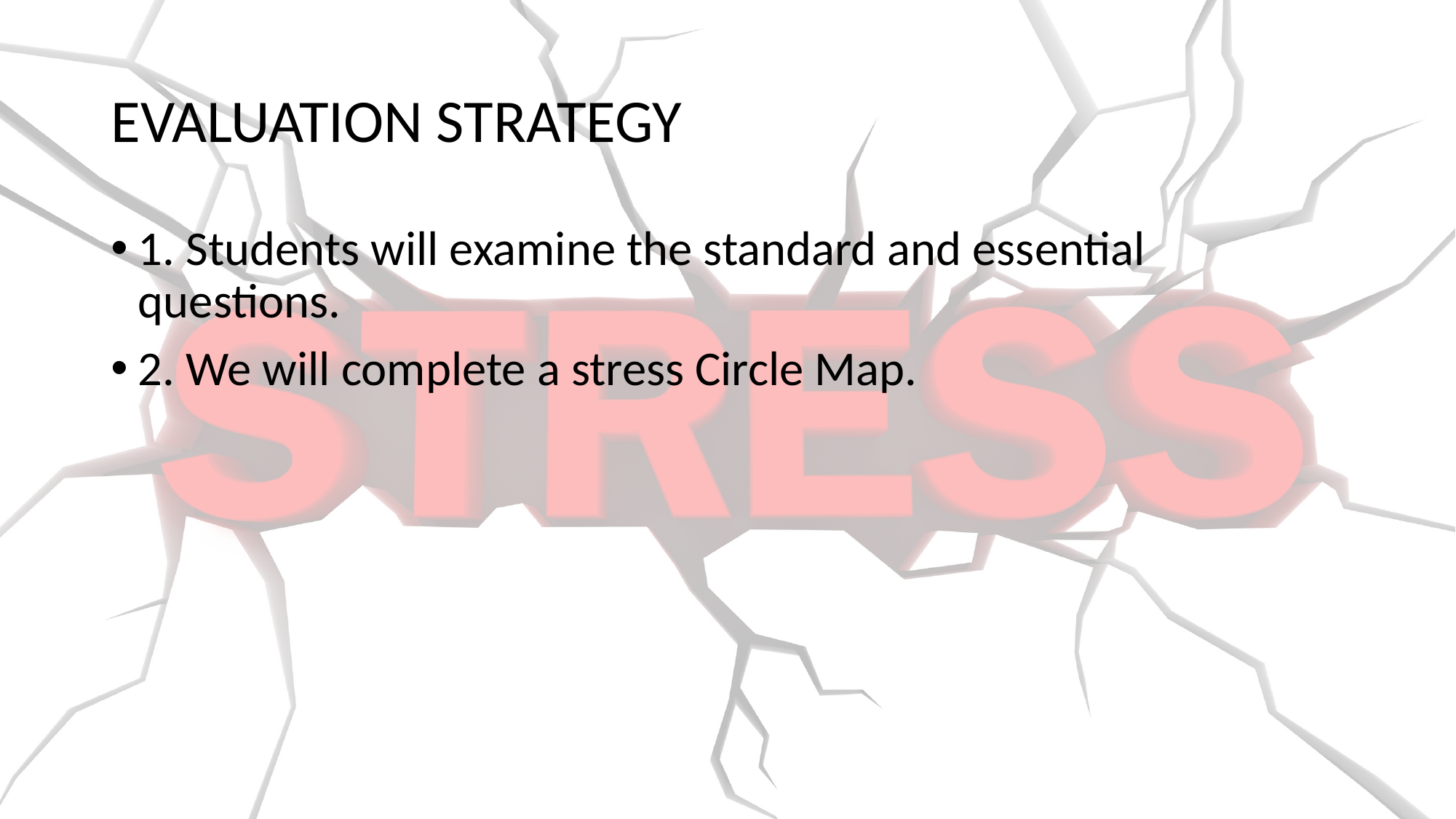

# EVALUATION STRATEGY
1. Students will examine the standard and essential questions.
2. We will complete a stress Circle Map.